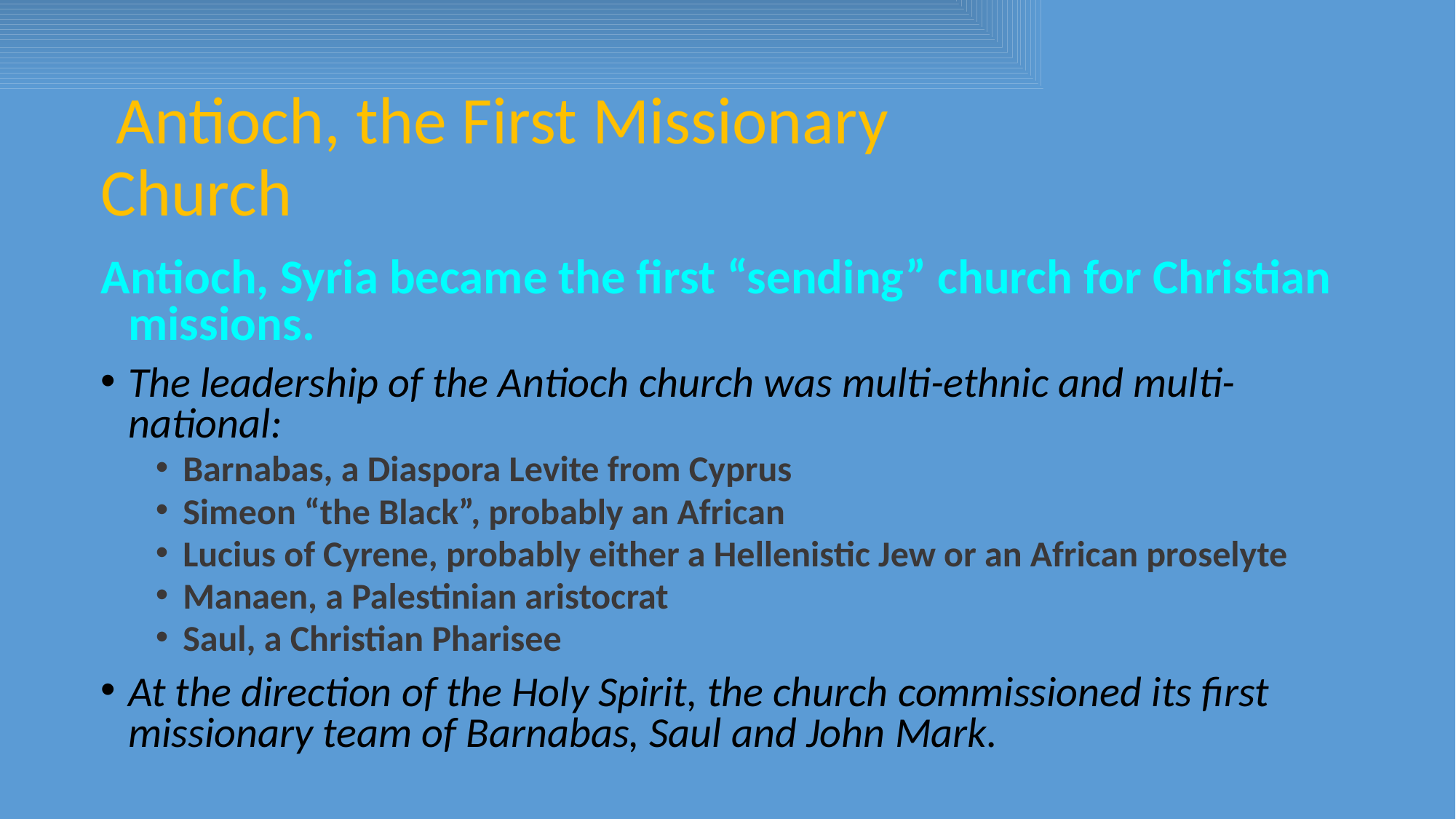

# Antioch, the First Missionary Church
Antioch, Syria became the first “sending” church for Christian missions.
The leadership of the Antioch church was multi-ethnic and multi-national:
Barnabas, a Diaspora Levite from Cyprus
Simeon “the Black”, probably an African
Lucius of Cyrene, probably either a Hellenistic Jew or an African proselyte
Manaen, a Palestinian aristocrat
Saul, a Christian Pharisee
At the direction of the Holy Spirit, the church commissioned its first missionary team of Barnabas, Saul and John Mark.